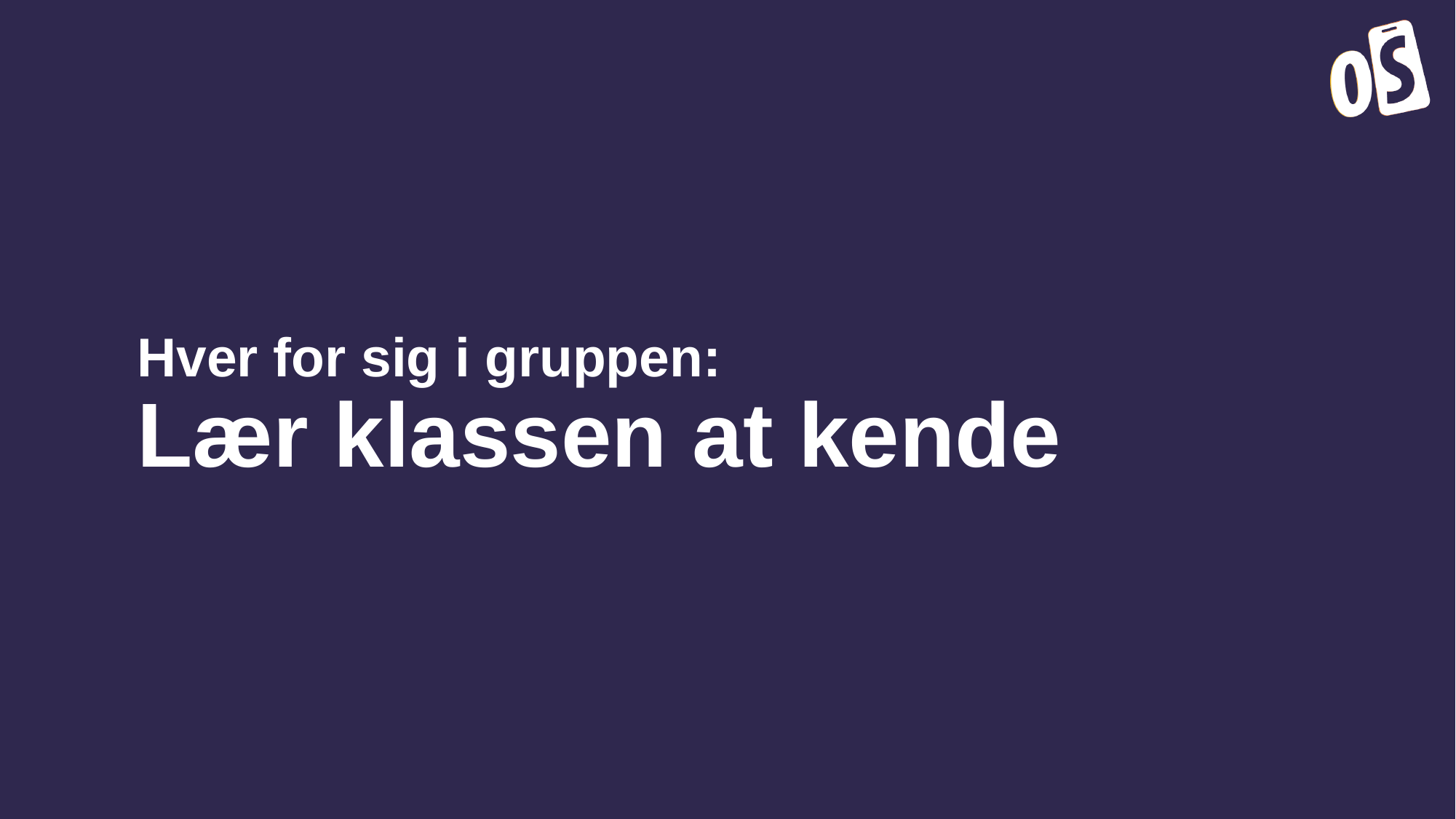

# Hver for sig i gruppen: Lær klassen at kende